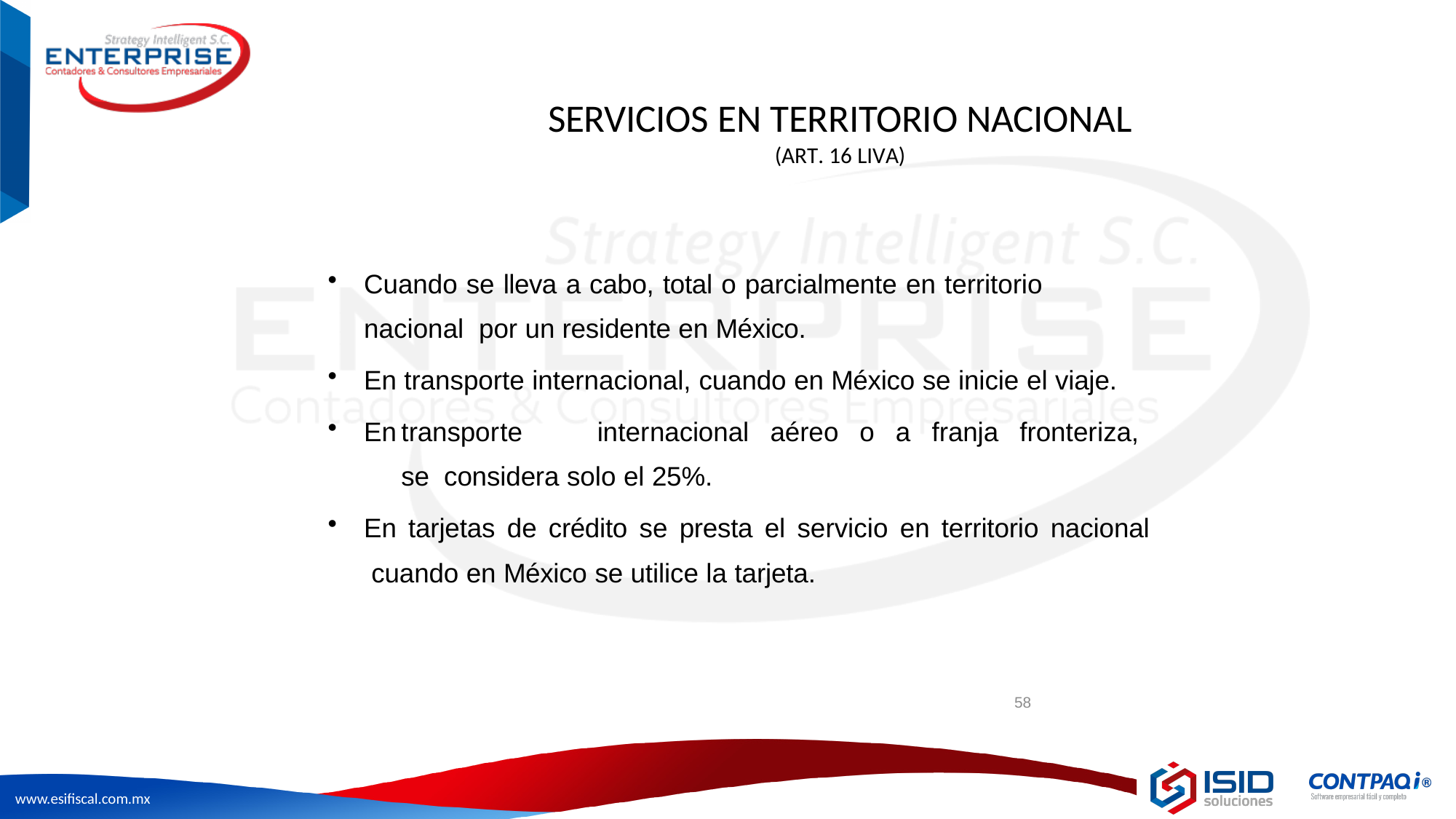

# SERVICIOS EN TERRITORIO NACIONAL
(ART. 16 LIVA)
Cuando se lleva a cabo, total o parcialmente en territorio nacional  por un residente en México.
En transporte internacional, cuando en México se inicie el viaje.
En	transporte	internacional	aéreo	o	a	franja	fronteriza,	se  considera solo el 25%.
En tarjetas de crédito se presta el servicio en territorio nacional  cuando en México se utilice la tarjeta.
58